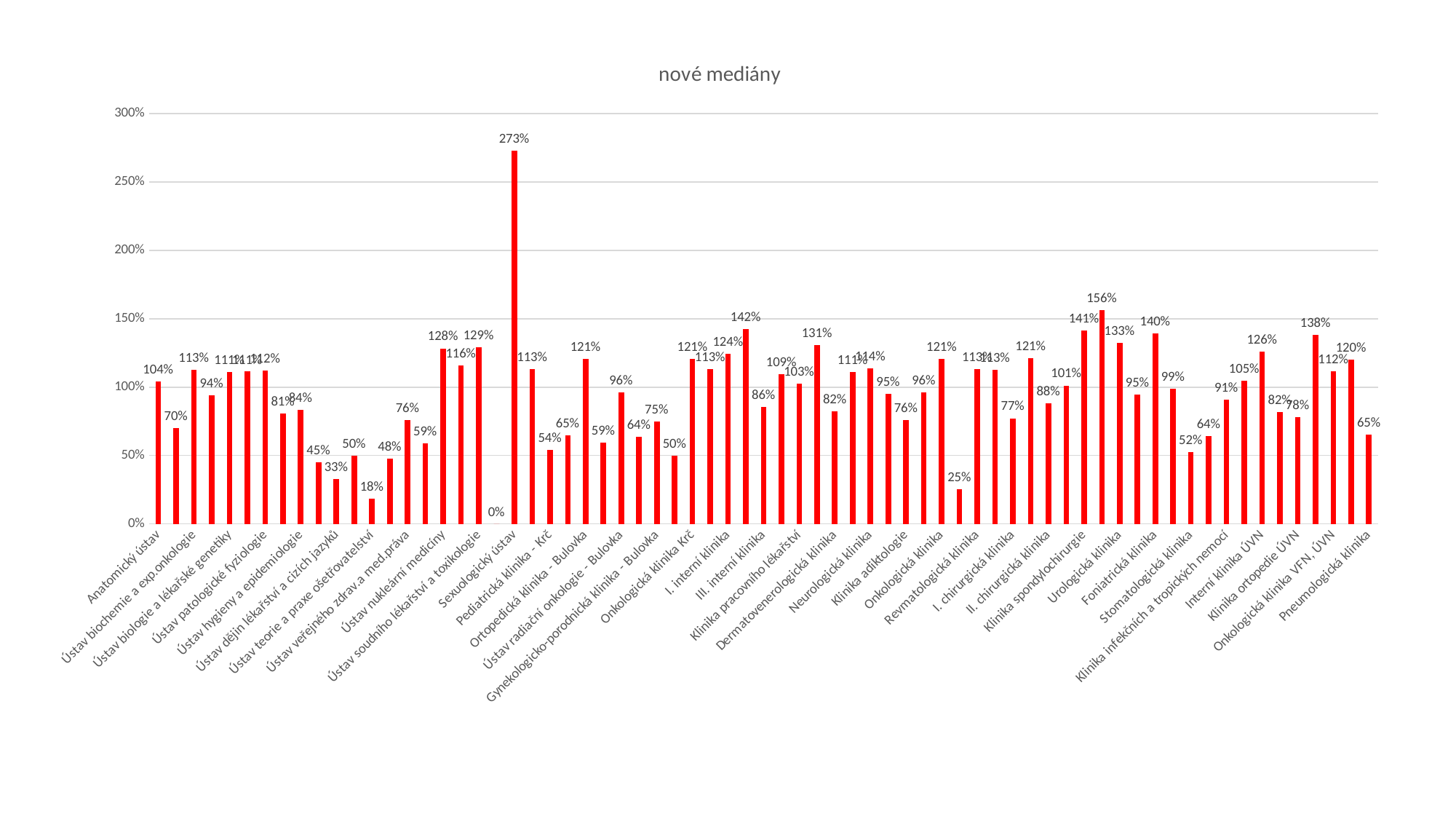

### Chart: nové mediány

| Category |  |
|---|---|
| Anatomický ústav | 1.0396718230966304 |
| Ústav  histologie a embryologie | 0.6987863978208216 |
| Ústav biochemie a exp.onkologie | 1.1268532128114443 |
| Fyziologický ústav | 0.9379262497749449 |
| Ústav biologie a lékařské genetiky | 1.1109523533922707 |
| Ústav biofyziky a informatiky | 1.1136675453416505 |
| Ústav patologické fyziologie | 1.1232698912991603 |
| Farmakologický ústav | 0.8074722782479256 |
| Ústav hygieny a epidemiologie | 0.8350391714555777 |
| Ústav tělesné výchovy | 0.4523047742123749 |
| Ústav dějin lékařství a cizích jazyků | 0.3271876022461257 |
| Ústav  humanitních studií v lékařství | 0.4975220786688761 |
| Ústav teorie a praxe ošetřovatelství | 0.18353145499137496 |
| Ústav všeobecného lékařství | 0.47690014903129657 |
| Ústav veřejného zdrav.a med.práva | 0.7594406326926099 |
| Ústav patologie | 0.5880986431283143 |
| Ústav nukleární medicíny | 1.2834366375968602 |
| Ústav imunologie a mikrobiologie | 1.1572007413425949 |
| Ústav soudního lékařství a toxikologie | 1.292416453420489 |
| Ústav tělovýchovného lékařství | 0.0 |
| Sexuologický ústav | 2.7305734204182883 |
| Ústav lék.biochemie a LD | 1.1322656482861402 |
| Pediatrická klinika - Krč | 0.5399684658415949 |
| Chirurgická klinika - Krč | 0.6462592361215829 |
| Ortopedická klinika - Bulovka | 1.2088066456918918 |
| Chirurgická klinika - Bulovka | 0.5932774545074848 |
| Ústav radiační onkologie - Bulovka | 0.9618812380878871 |
| Klinika plastické chirurgie - Bulovka | 0.6387055567383436 |
| Gynekologicko-porodnická klinika - Bulovka | 0.74829398384187 |
| Anesteziologicko-resusc. klinika FTN | 0.49929266871931427 |
| Onkologická klinika Krč | 1.208361864099569 |
| Klinika nefrologie | 1.1328070875011502 |
| I. interní klinika | 1.2444546494298687 |
| II. interní klinika | 1.4242700457062538 |
| III. interní klinika | 0.8557870772494126 |
| IV. interní klinika | 1.093655657959193 |
| Klinika pracovního lékařství | 1.025799833549461 |
| I. klinika tuberkulózy a respiračních nemocí | 1.3073918447061608 |
| Dermatovenerologická klinika | 0.8229796142307378 |
| Geriatrická klinika | 1.112554331927479 |
| Neurologická klinika | 1.1402619870803137 |
| Psychiatrická klinika | 0.9517339501919928 |
| Klinika adiktologie | 0.7586569975685241 |
| Radiodiagnostická klinika | 0.9597722140611962 |
| Onkologická klinika | 1.207565841791203 |
| Klinika rehabilitačního lékařství | 0.25356299376198727 |
| Revmatologická klinika | 1.1342965170834023 |
| Klinika dětského a dorostového lékařství | 1.1266501859038847 |
| I. chirurgická klinika | 0.7721764098232584 |
| III. chirurgická klinika | 1.2096033317681645 |
| II. chirurgická klinika | 0.8822900591829383 |
| Klinika anest.,resuscitace a IM | 1.011913685305867 |
| Klinika spondylochirurgie | 1.4118754412110754 |
| Ortopedická klinika | 1.5630591131261575 |
| Urologická klinika | 1.325170177629194 |
| Klinika otorhinolaringologie a chirurgie hlavy a krku  | 0.9455346967400969 |
| Foniatrická klinika | 1.3953885730016042 |
| Oční klinika | 0.9878968522783724 |
| Stomatologická klinika | 0.5248080422430572 |
| Gynekologickoporodnická klinika | 0.6423378241965982 |
| Klinika infekčních a tropických nemocí | 0.9086434710180592 |
| Neurochirurgická klinika | 1.0484945201324136 |
| Interní klinika ÚVN | 1.261257081886029 |
| Oční odd. ÚVN | 0.8184986563713812 |
| Klinika ortopedie ÚVN | 0.7793379729009148 |
| Kl. anesteziologie, resusc. a IM  | 1.3815776849619108 |
| Onkologická klinika VFN, ÚVN | 1.1177347242921014 |
| Klinika infekčních nemocí ÚVN | 1.202307699340788 |
| Pneumologická klinika | 0.6509606294974315 |